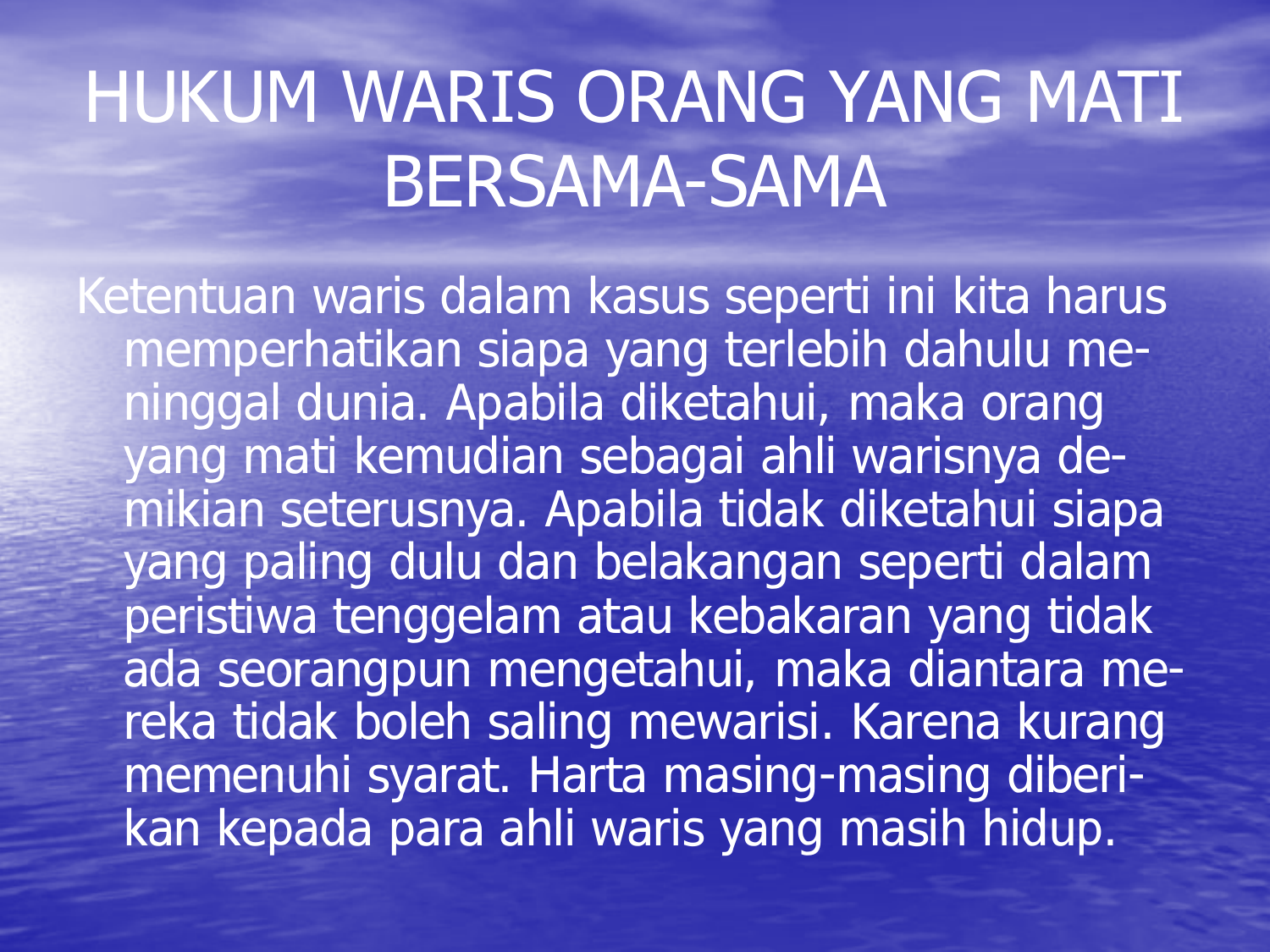

# HUKUM WARIS ORANG YANG MATI BERSAMA-SAMA
Ketentuan waris dalam kasus seperti ini kita harus memperhatikan siapa yang terlebih dahulu me-ninggal dunia. Apabila diketahui, maka orang yang mati kemudian sebagai ahli warisnya de-mikian seterusnya. Apabila tidak diketahui siapa yang paling dulu dan belakangan seperti dalam peristiwa tenggelam atau kebakaran yang tidak ada seorangpun mengetahui, maka diantara me-reka tidak boleh saling mewarisi. Karena kurang memenuhi syarat. Harta masing-masing diberi-kan kepada para ahli waris yang masih hidup.